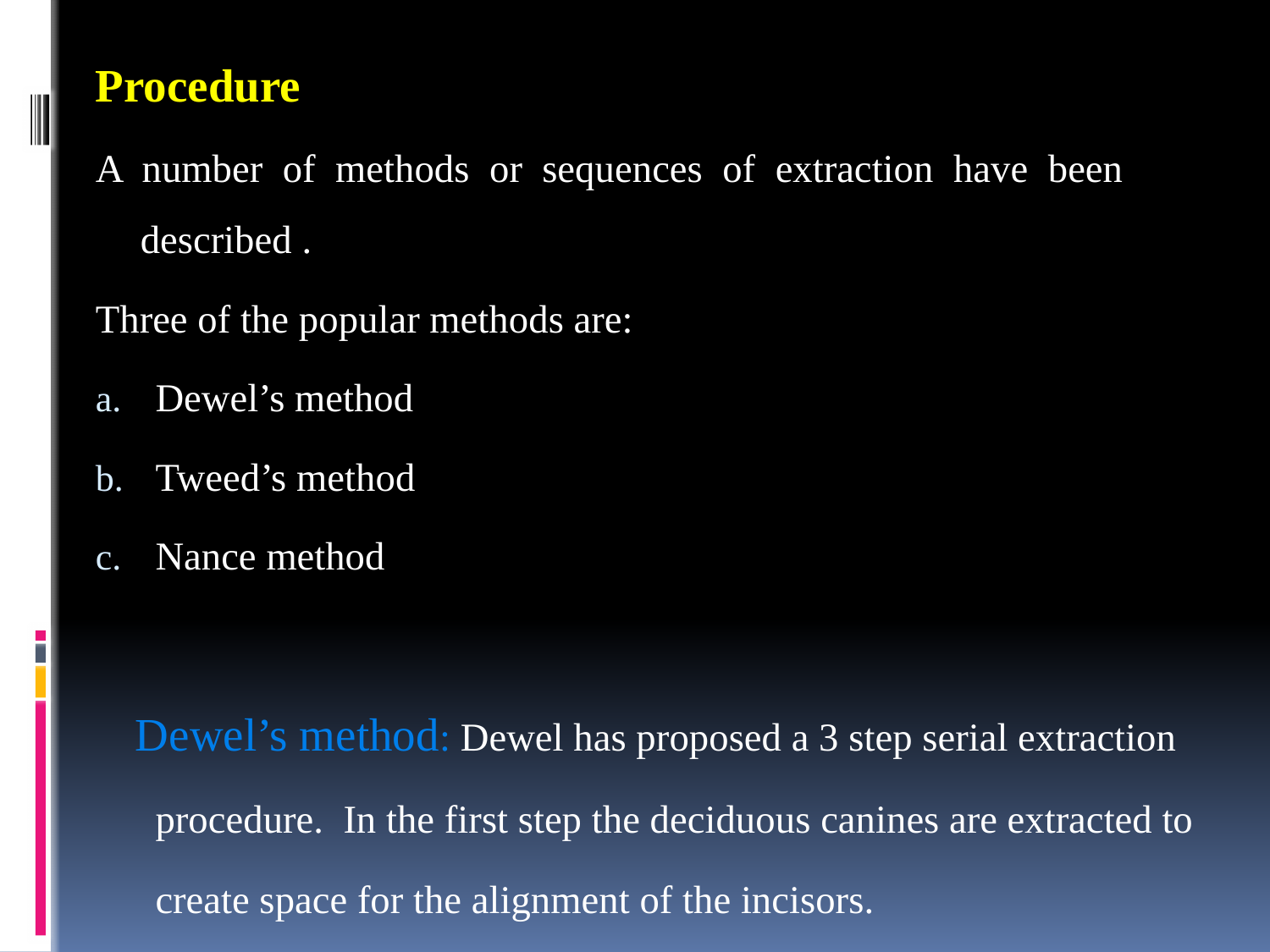

Procedure
A  number  of  methods  or  sequences  of  extraction  have  been  described .
Three of the popular methods are:
Dewel’s method
Tweed’s method
Nance method

    Dewel’s method: Dewel has proposed a 3 step serial extraction procedure.  In the first step the deciduous canines are extracted to create space for the alignment of the incisors.